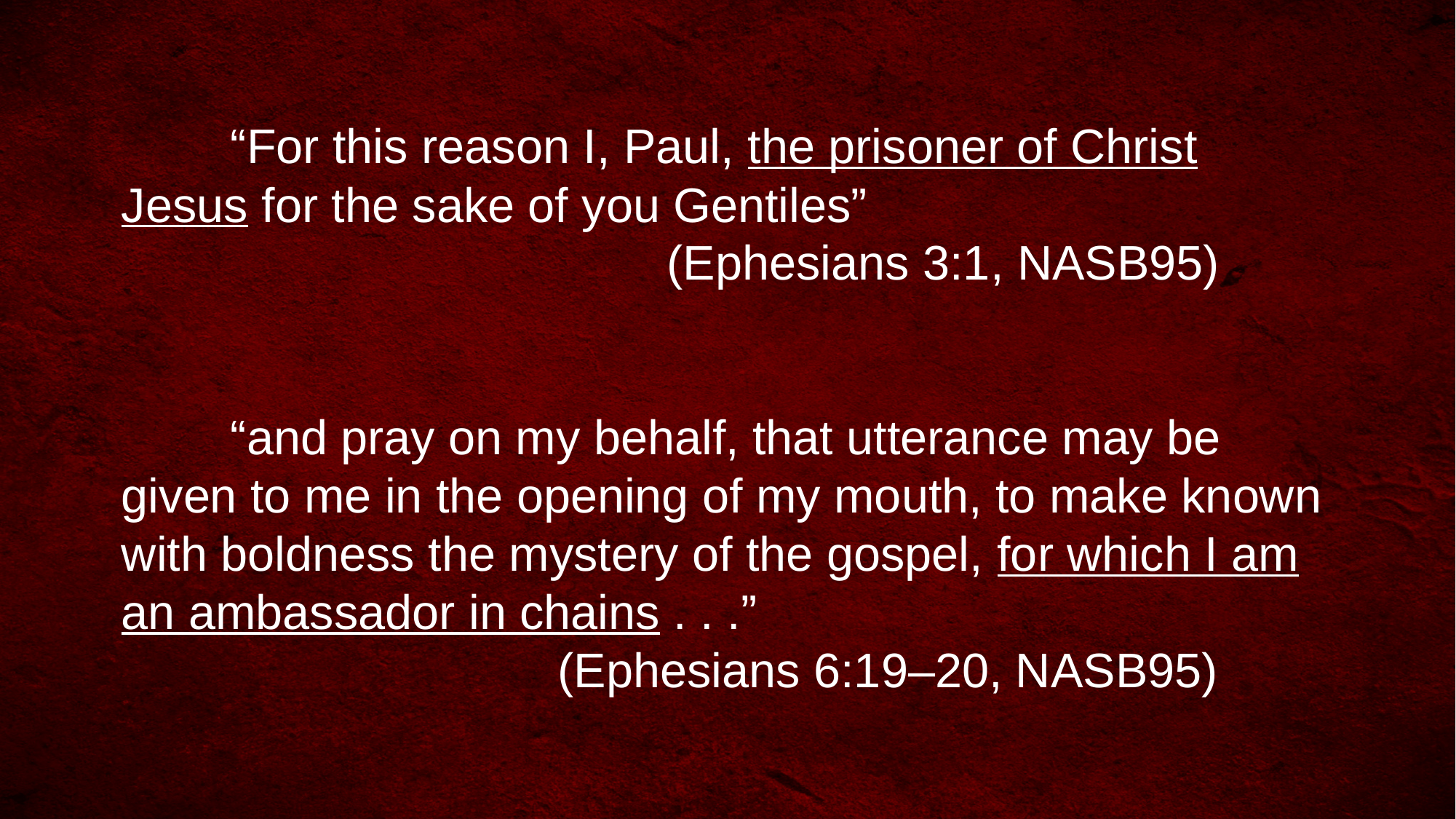

“For this reason I, Paul, the prisoner of Christ Jesus for the sake of you Gentiles”
					(Ephesians 3:1, NASB95)

	“and pray on my behalf, that utterance may be given to me in the opening of my mouth, to make known with boldness the mystery of the gospel, for which I am an ambassador in chains . . .”
				(Ephesians 6:19–20, NASB95)